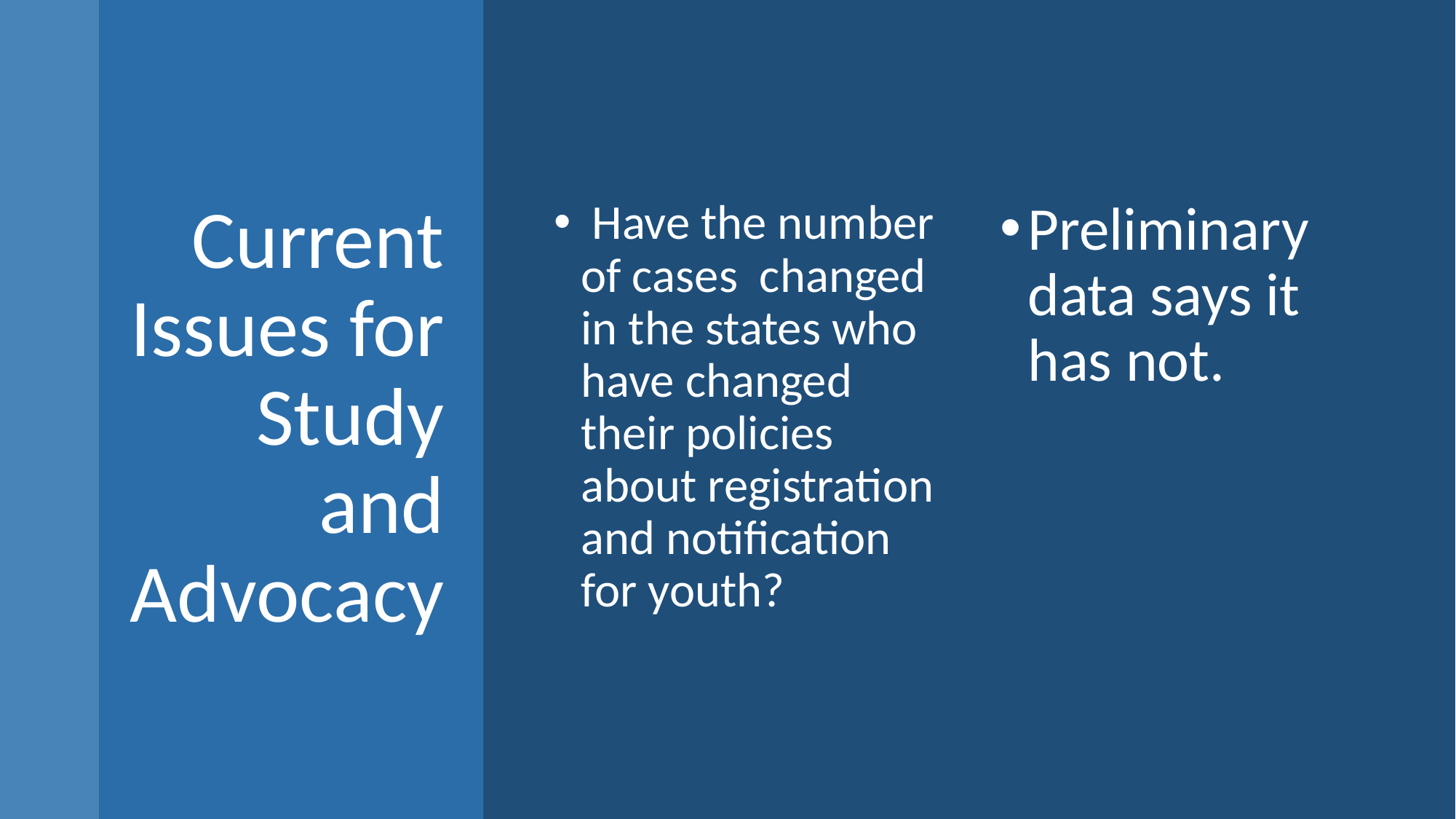

# Current Issues for Study and Advocacy
 Have the number of cases  changed in the states who have changed their policies about registration and notification for youth?
Preliminary data says it has not.